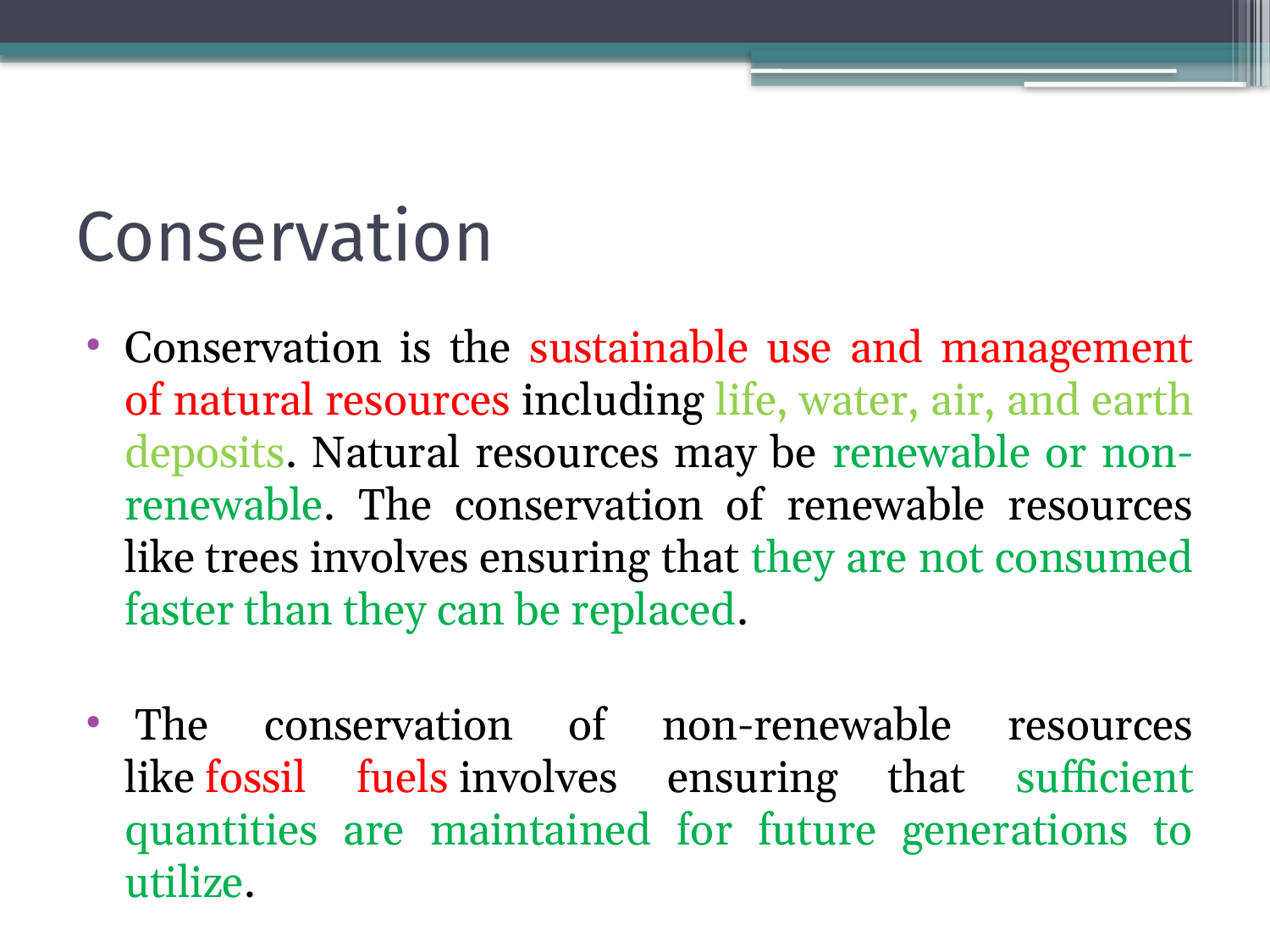

# Conservation
Conservation is the sustainable use and management of natural resources including life, water, air, and earth deposits. Natural resources may be renewable or non-renewable. The conservation of renewable resources like trees involves ensuring that they are not consumed faster than they can be replaced.

 The conservation of non-renewable resources like fossil fuels involves ensuring that sufficient quantities are maintained for future generations to utilize.